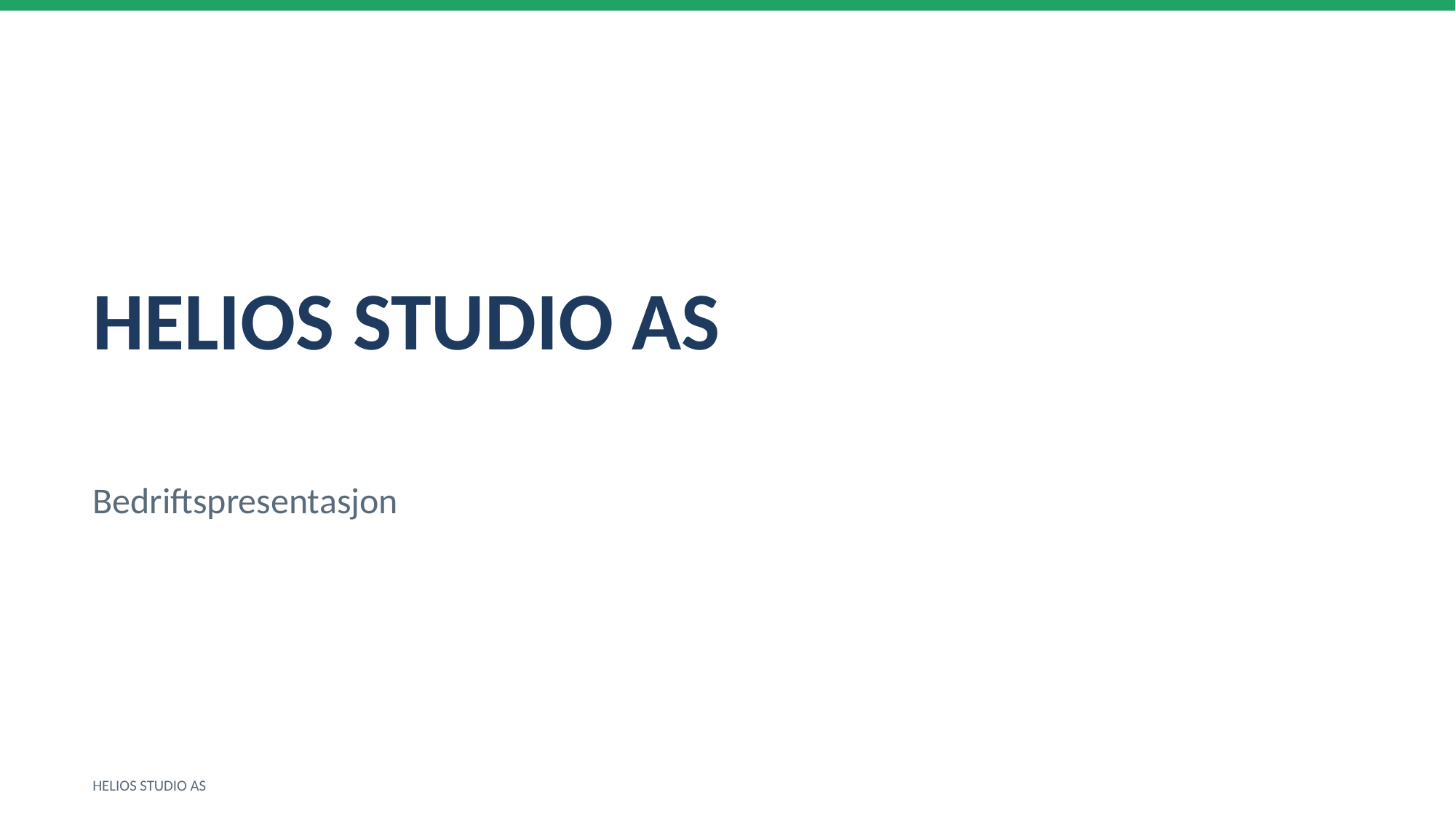

HELIOS STUDIO AS
Bedriftspresentasjon
HELIOS STUDIO AS